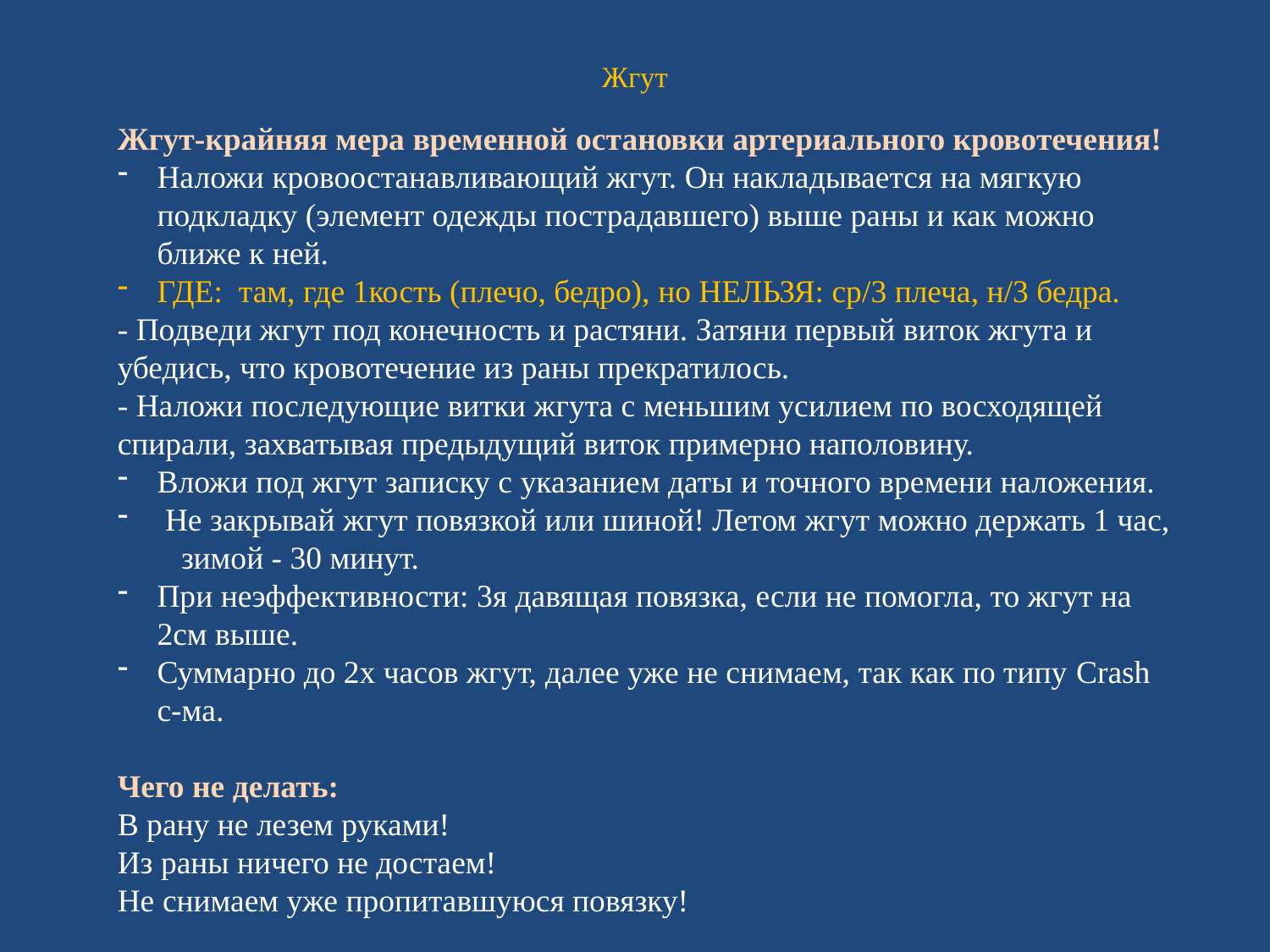

# Жгут

Жгут-крайняя мера временной остановки артериального кровотечения!
Наложи кровоостанавливающий жгут. Он накладывается на мягкую подкладку (элемент одежды пострадавшего) выше раны и как можно ближе к ней.
ГДЕ:  там, где 1кость (плечо, бедро), но НЕЛЬЗЯ: ср/3 плеча, н/3 бедра.
- Подведи жгут под конечность и растяни. Затяни первый виток жгута и убедись, что кровотечение из раны прекратилось.
- Наложи последующие витки жгута с меньшим усилием по восходящей
спирали, захватывая предыдущий виток примерно наполовину.
Вложи под жгут записку с указанием даты и точного времени наложения.
 Не закрывай жгут повязкой или шиной! Летом жгут можно держать 1 час,    зимой - 30 минут.
При неэффективности: 3я давящая повязка, если не помогла, то жгут на 2см выше.
Суммарно до 2х часов жгут, далее уже не снимаем, так как по типу Crash с-ма.

Чего не делать:
В рану не лезем руками!
Из раны ничего не достаем!
Не снимаем уже пропитавшуюся повязку!